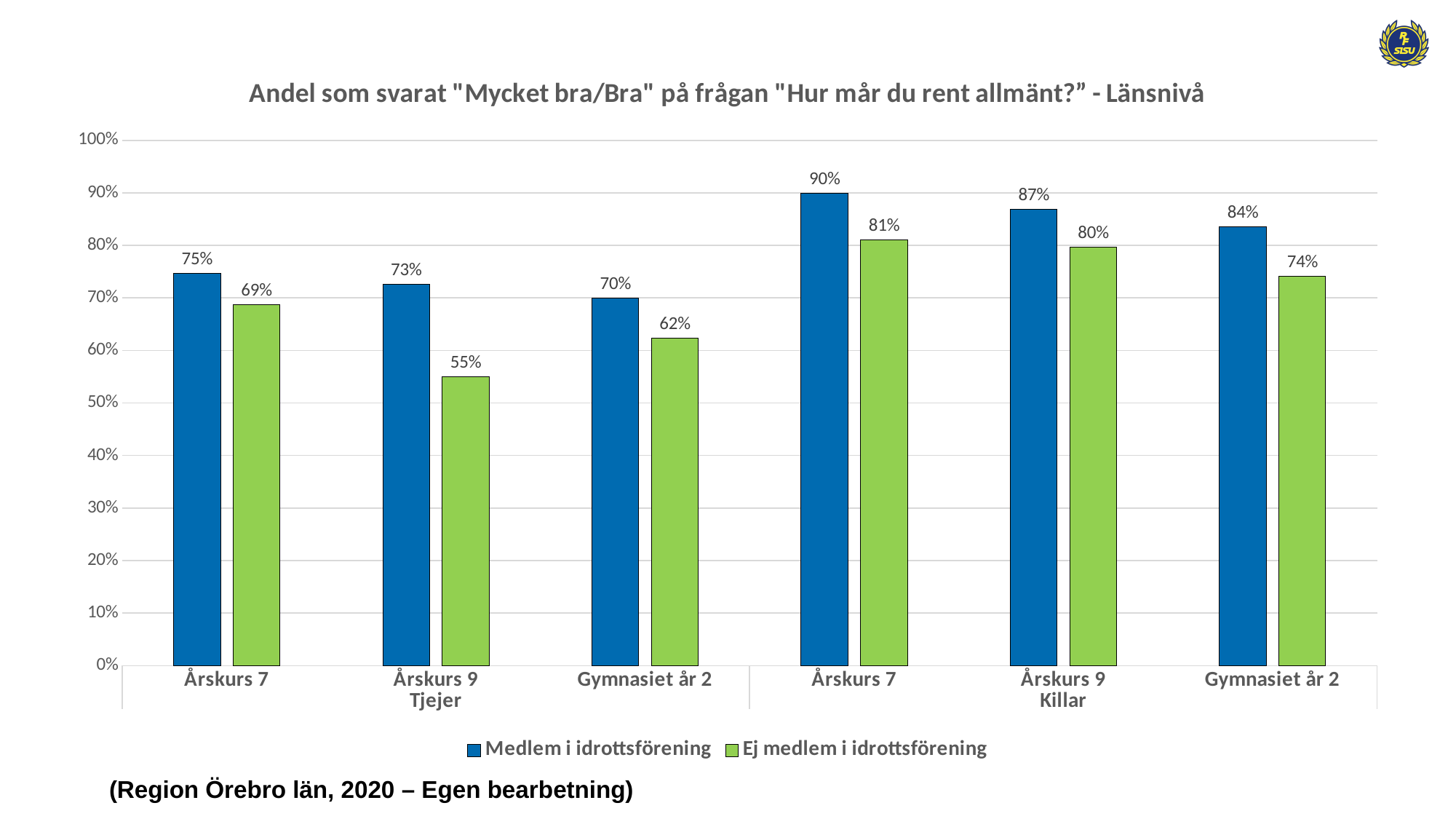

### Chart: Andel som svarat "Mycket bra/Bra" på frågan "Hur mår du rent allmänt?” - Länsnivå

| Category | Medlem i idrottsförening | Ej medlem i idrottsförening |
|---|---|---|
| Årskurs 7 | 0.7471264367816092 | 0.6872852233676976 |
| Årskurs 9 | 0.726078799249531 | 0.5494830132939439 |
| Gymnasiet år 2 | 0.6995073891625616 | 0.6232616940581542 |
| Årskurs 7 | 0.8992628992628993 | 0.8102189781021898 |
| Årskurs 9 | 0.8683385579937304 | 0.7967741935483871 |
| Gymnasiet år 2 | 0.8354203935599284 | 0.7416918429003022 |
(Region Örebro län, 2020 – Egen bearbetning)